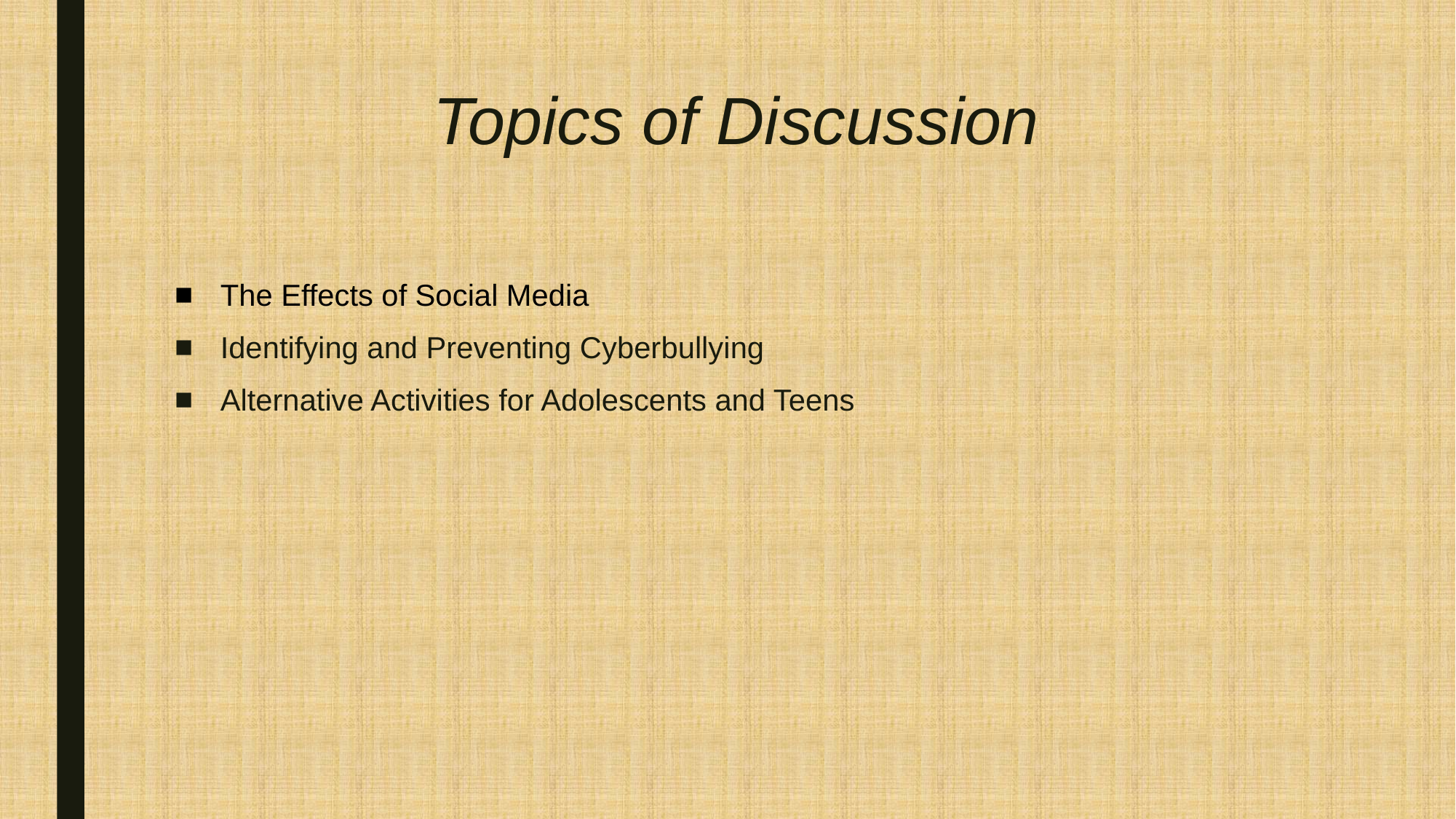

# Topics of Discussion
The Effects of Social Media
Identifying and Preventing Cyberbullying
Alternative Activities for Adolescents and Teens